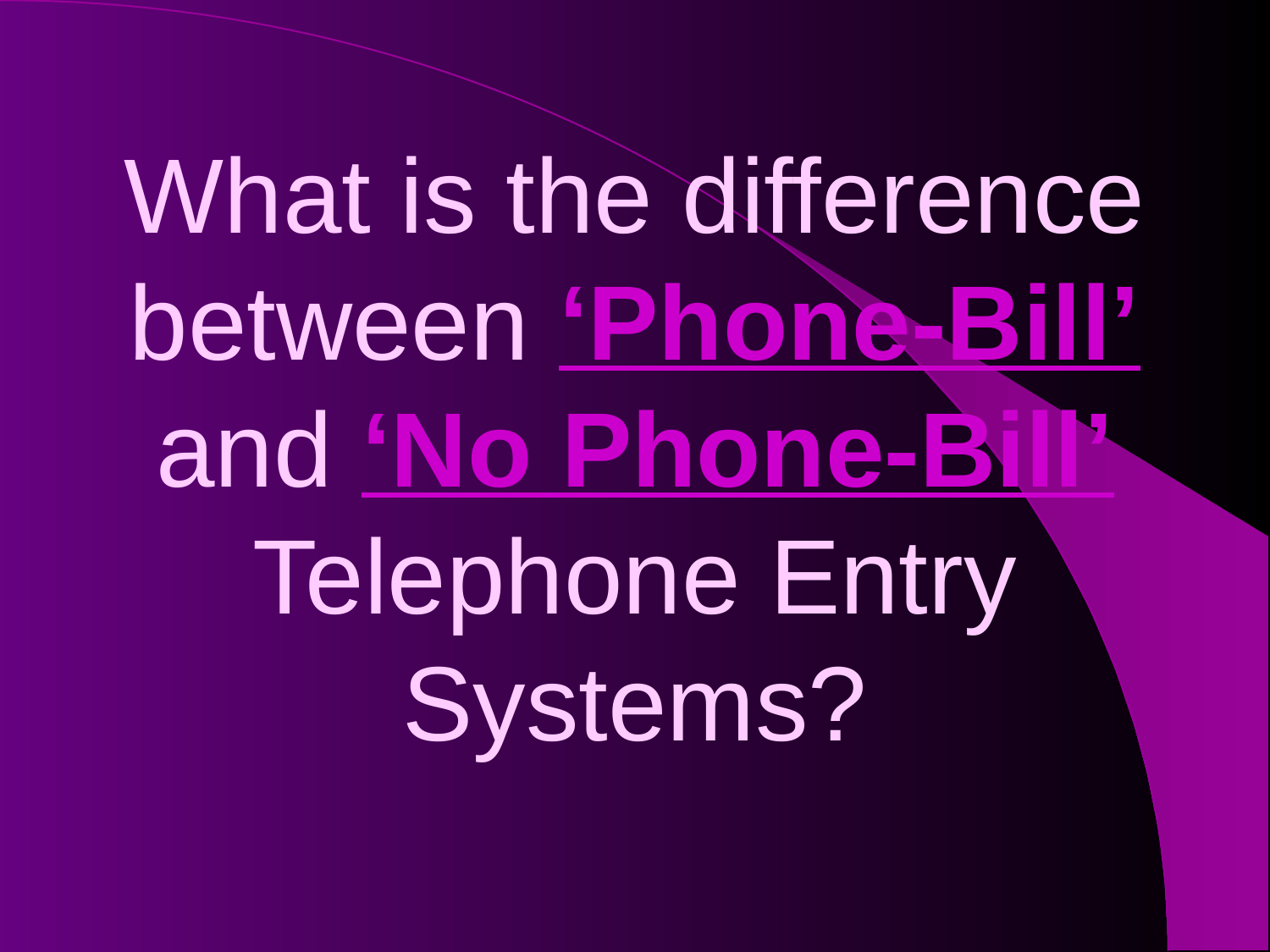

# What is the difference between ‘Phone-Bill’ and ‘No Phone-Bill’ Telephone Entry Systems?